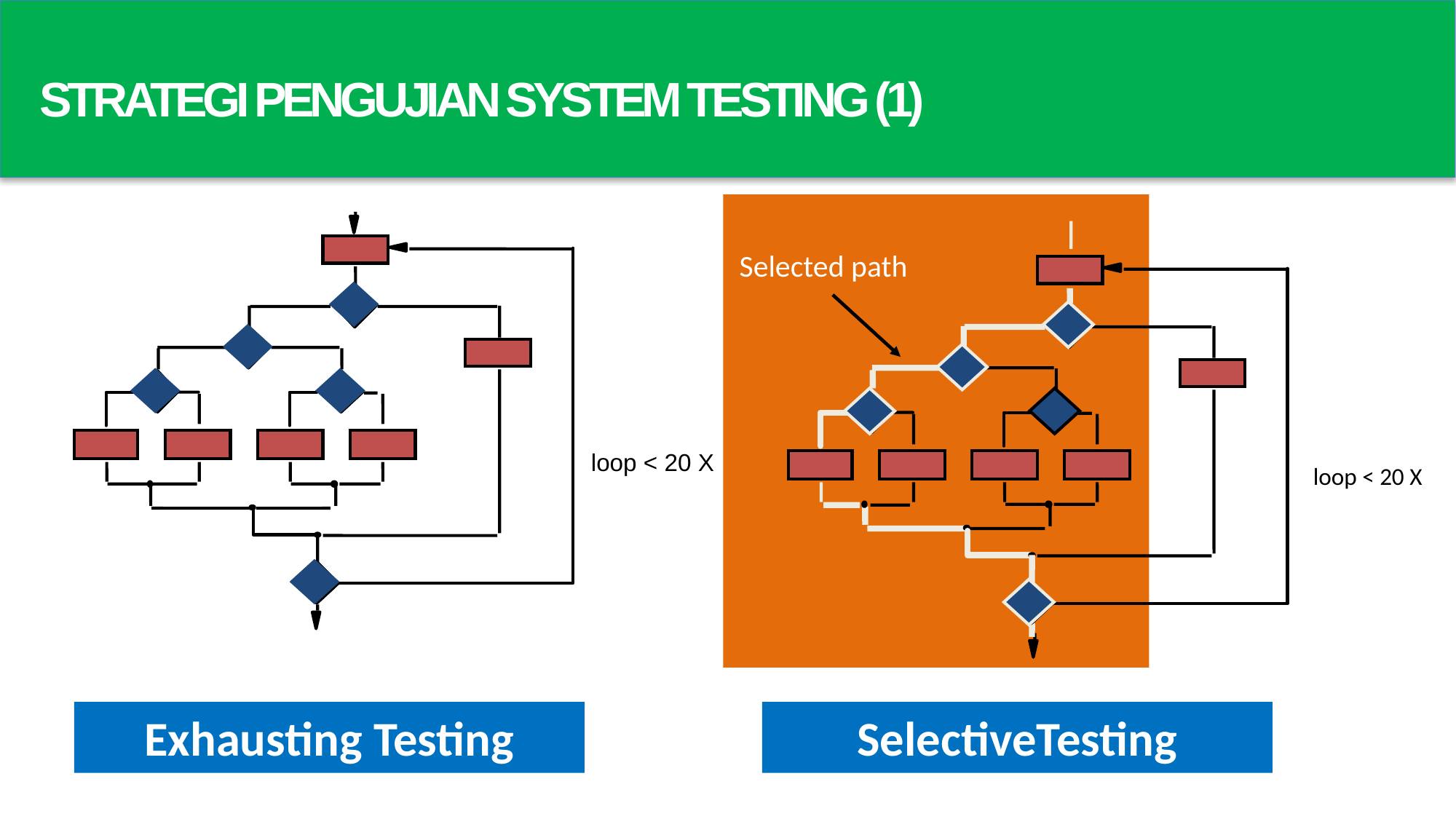

STRATEGI PENGUJIAN SYSTEM TESTING (1)

Selected path

loop < 20 X

loop < 20 X

Exhausting Testing

SelectiveTesting